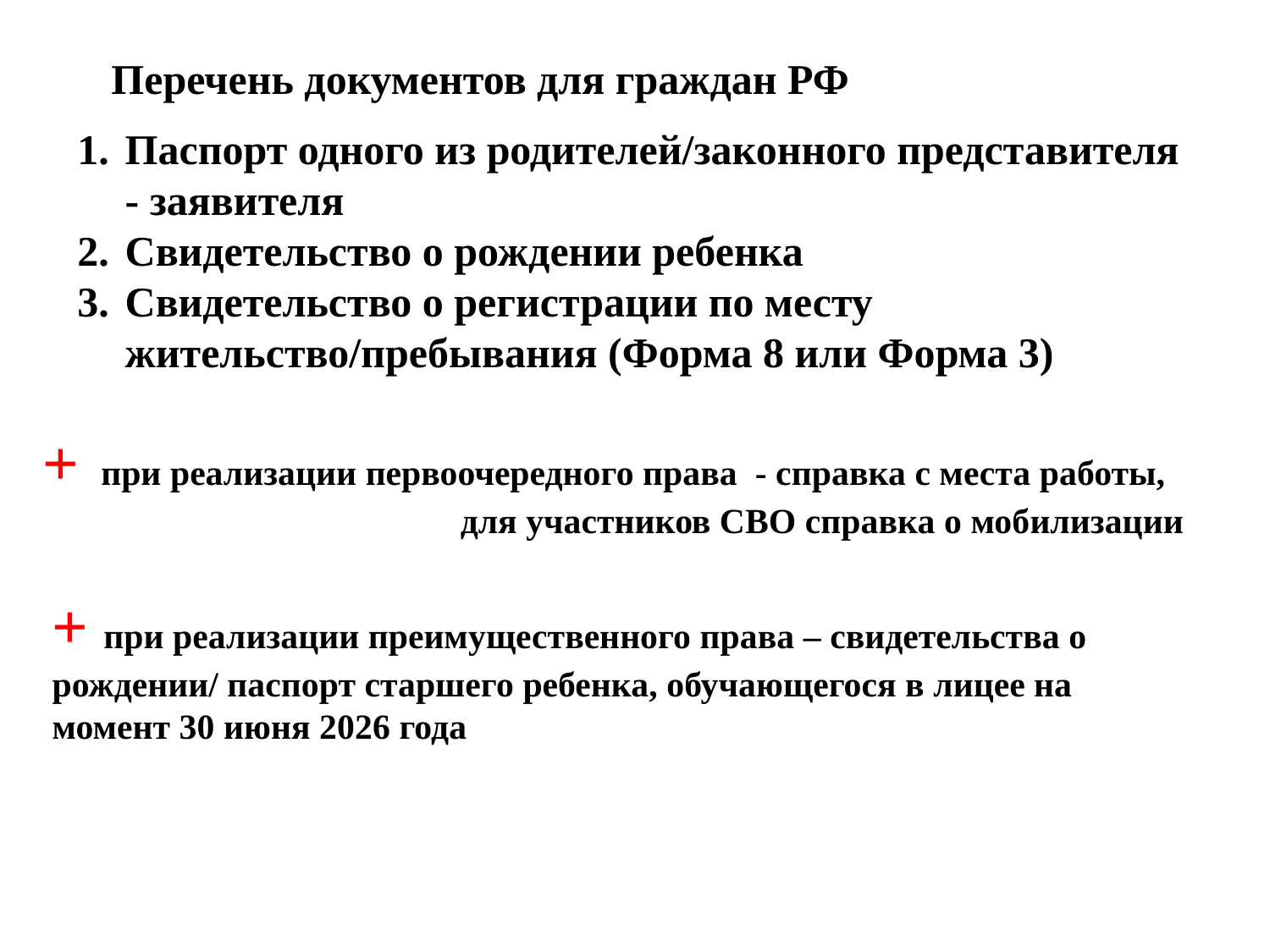

Перечень документов для граждан РФ
Паспорт одного из родителей/законного представителя  - заявителя
Свидетельство о рождении ребенка
Свидетельство о регистрации по месту жительство/пребывания (Форма 8 или Форма 3)
+  при реализации первоочередного права  - справка с места работы,
                                               для участников СВО справка о мобилизации
+  при реализации преимущественного права – свидетельства о рождении/ паспорт старшего ребенка, обучающегося в лицее на момент 30 июня 2026 года